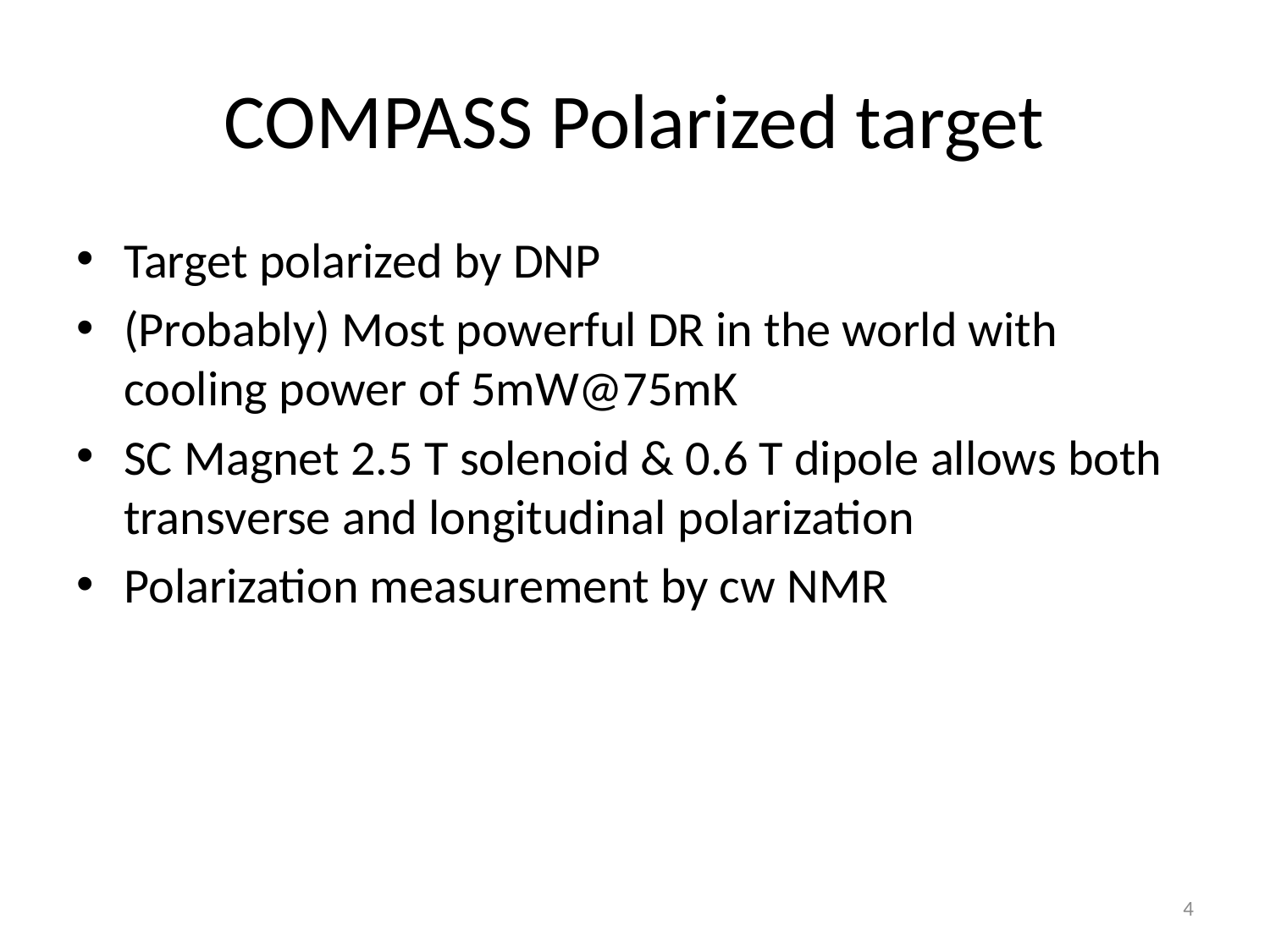

# COMPASS Polarized target
Target polarized by DNP
(Probably) Most powerful DR in the world with cooling power of 5mW@75mK
SC Magnet 2.5 T solenoid & 0.6 T dipole allows both transverse and longitudinal polarization
Polarization measurement by cw NMR

4